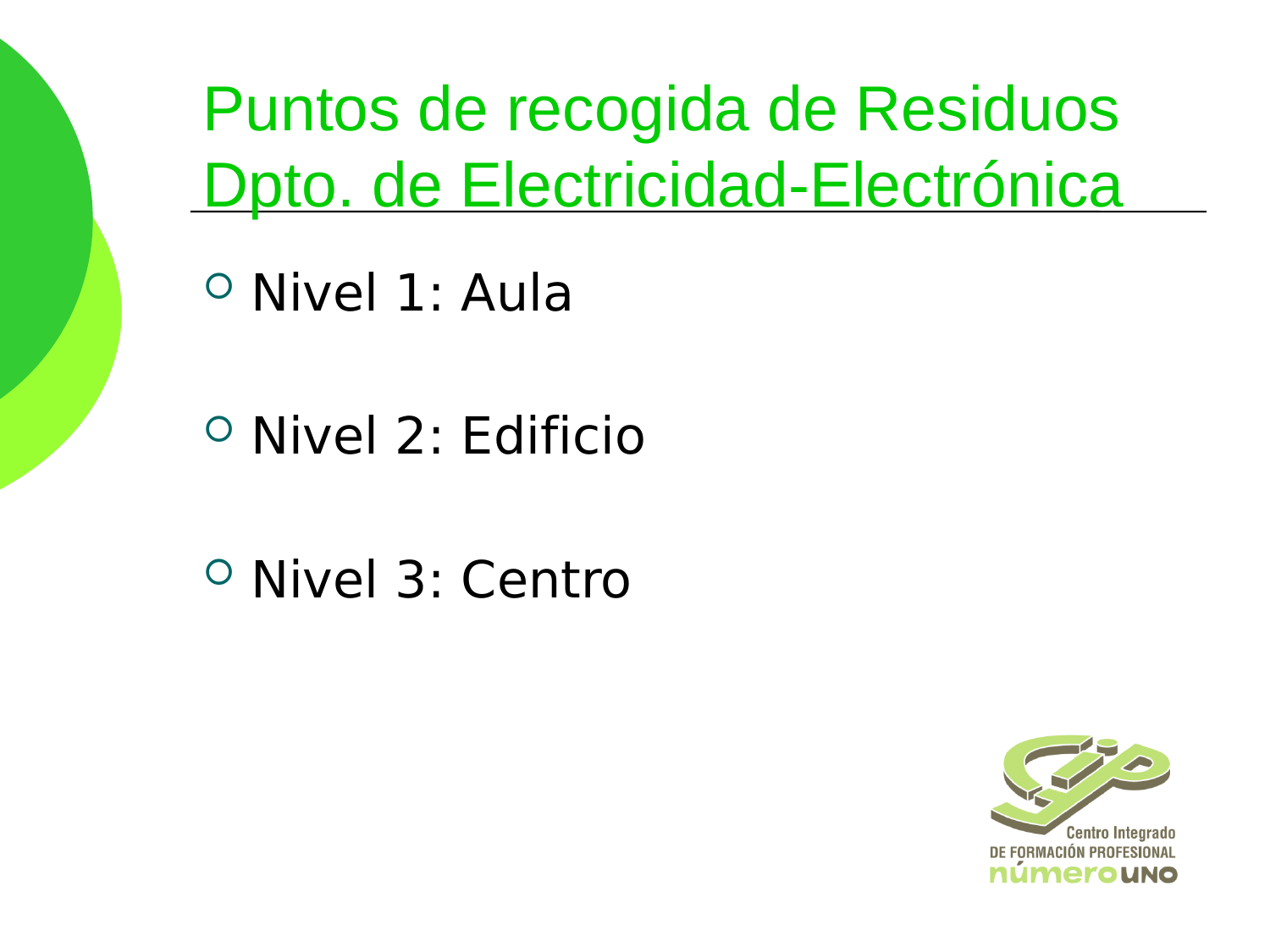

Nivel 1: Aula

Nivel 2: Edificio

Nivel 3: Centro
Puntos de recogida de Residuos
Dpto. de Electricidad-Electrónica